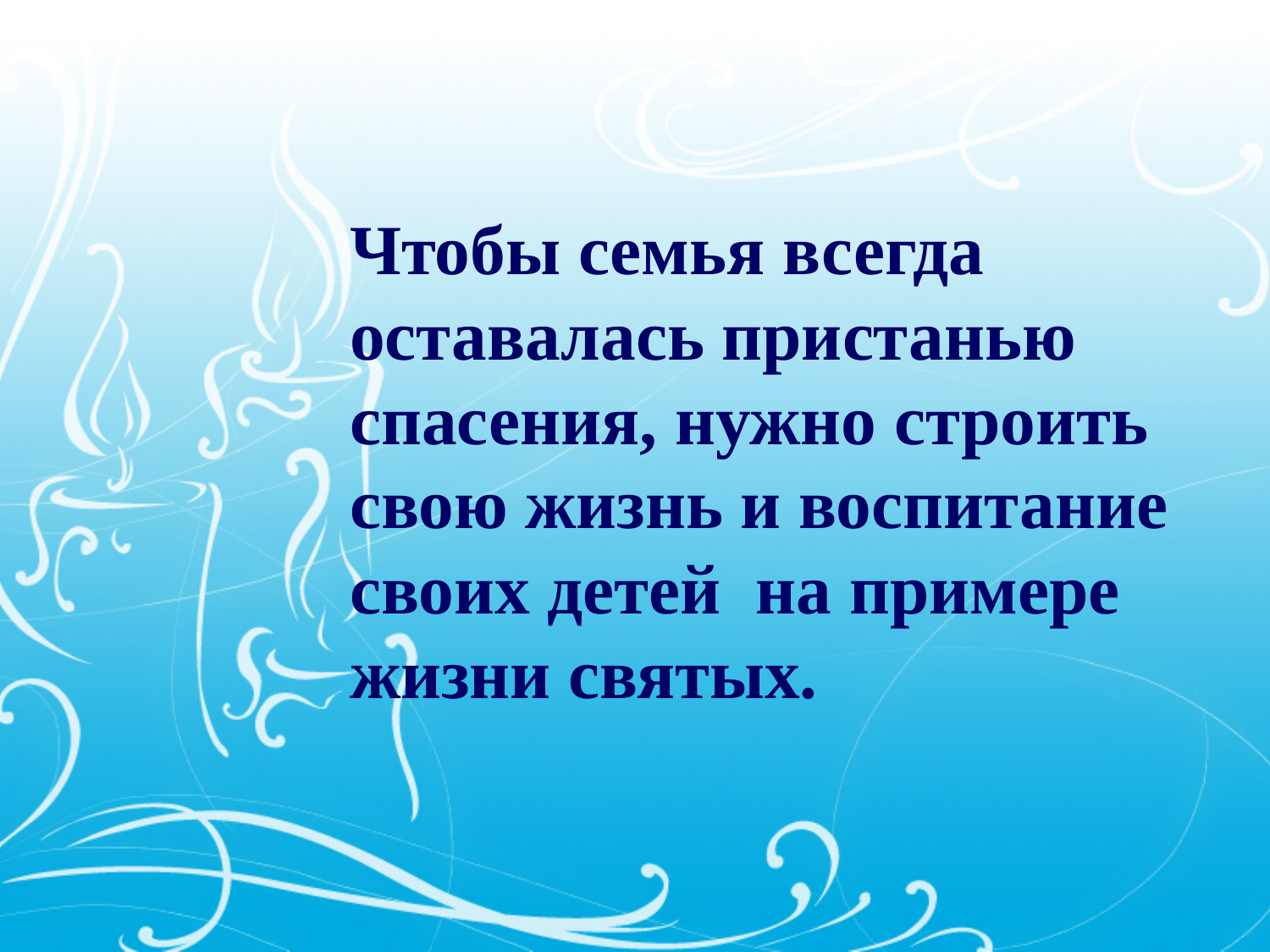

Чтобы семья всегда оставалась пристанью спасения, нужно строить свою жизнь и воспитание своих детей  на примере жизни святых.